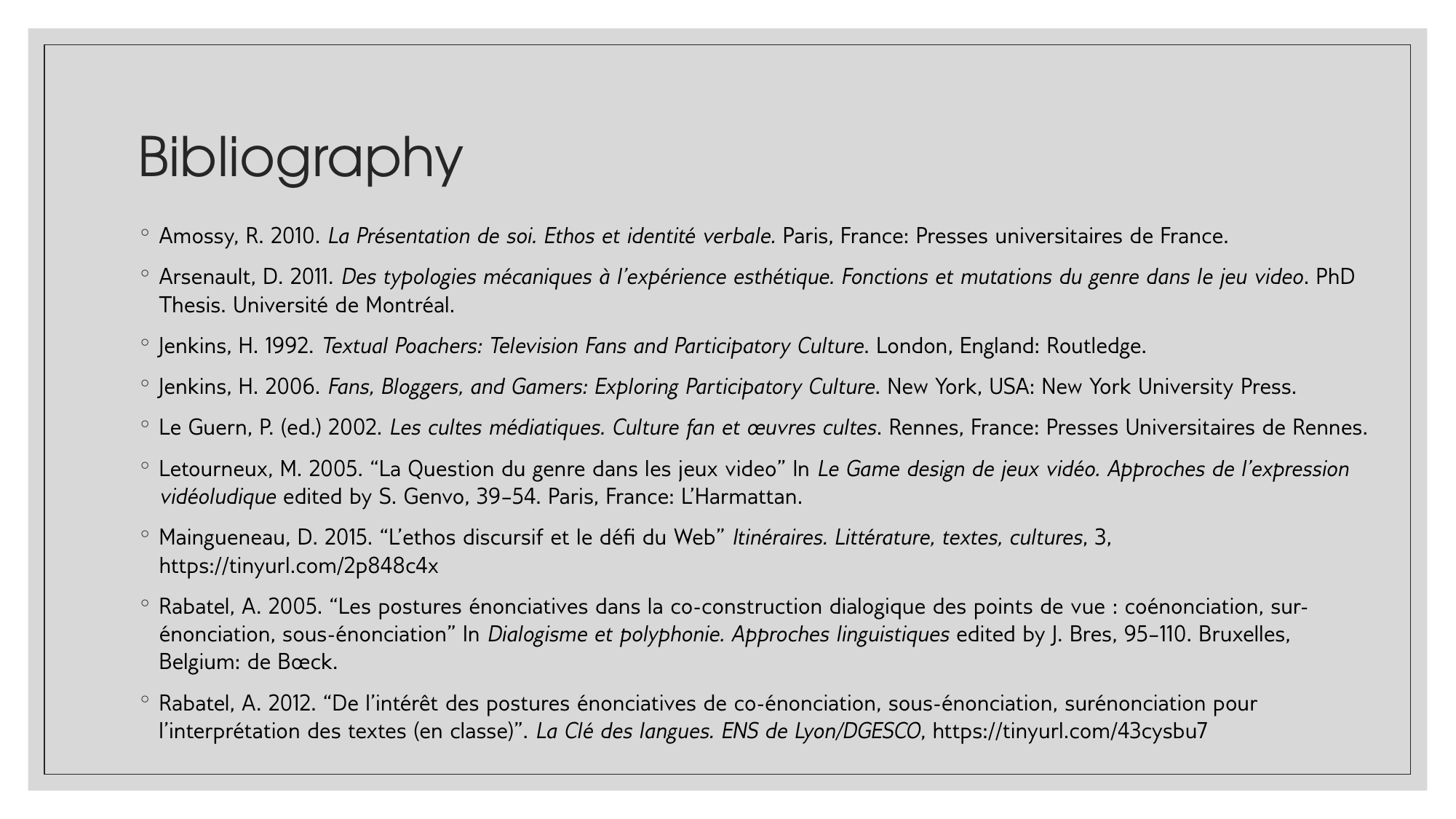

# Bibliography
Amossy, R. 2010. La Présentation de soi. Ethos et identité verbale. Paris, France: Presses universitaires de France.
Arsenault, D. 2011. Des typologies mécaniques à l’expérience esthétique. Fonctions et mutations du genre dans le jeu video. PhD Thesis. Université de Montréal.
Jenkins, H. 1992. Textual Poachers: Television Fans and Participatory Culture. London, England: Routledge.
Jenkins, H. 2006. Fans, Bloggers, and Gamers: Exploring Participatory Culture. New York, USA: New York University Press.
Le Guern, P. (ed.) 2002. Les cultes médiatiques. Culture fan et œuvres cultes. Rennes, France: Presses Universitaires de Rennes.
Letourneux, M. 2005. “La Question du genre dans les jeux video” In Le Game design de jeux vidéo. Approches de l’expression vidéoludique edited by S. Genvo, 39–54. Paris, France: L’Harmattan.
Maingueneau, D. 2015. “L’ethos discursif et le défi du Web” Itinéraires. Littérature, textes, cultures, 3, https://tinyurl.com/2p848c4x
Rabatel, A. 2005. “Les postures énonciatives dans la co-construction dialogique des points de vue : coénonciation, sur-énonciation, sous-énonciation” In Dialogisme et polyphonie. Approches linguistiques edited by J. Bres, 95–110. Bruxelles, Belgium: de Boeck.
Rabatel, A. 2012. “De l’intérêt des postures énonciatives de co-énonciation, sous-énonciation, surénonciation pour l’interprétation des textes (en classe)”. La Clé des langues. ENS de Lyon/DGESCO, https://tinyurl.com/43cysbu7